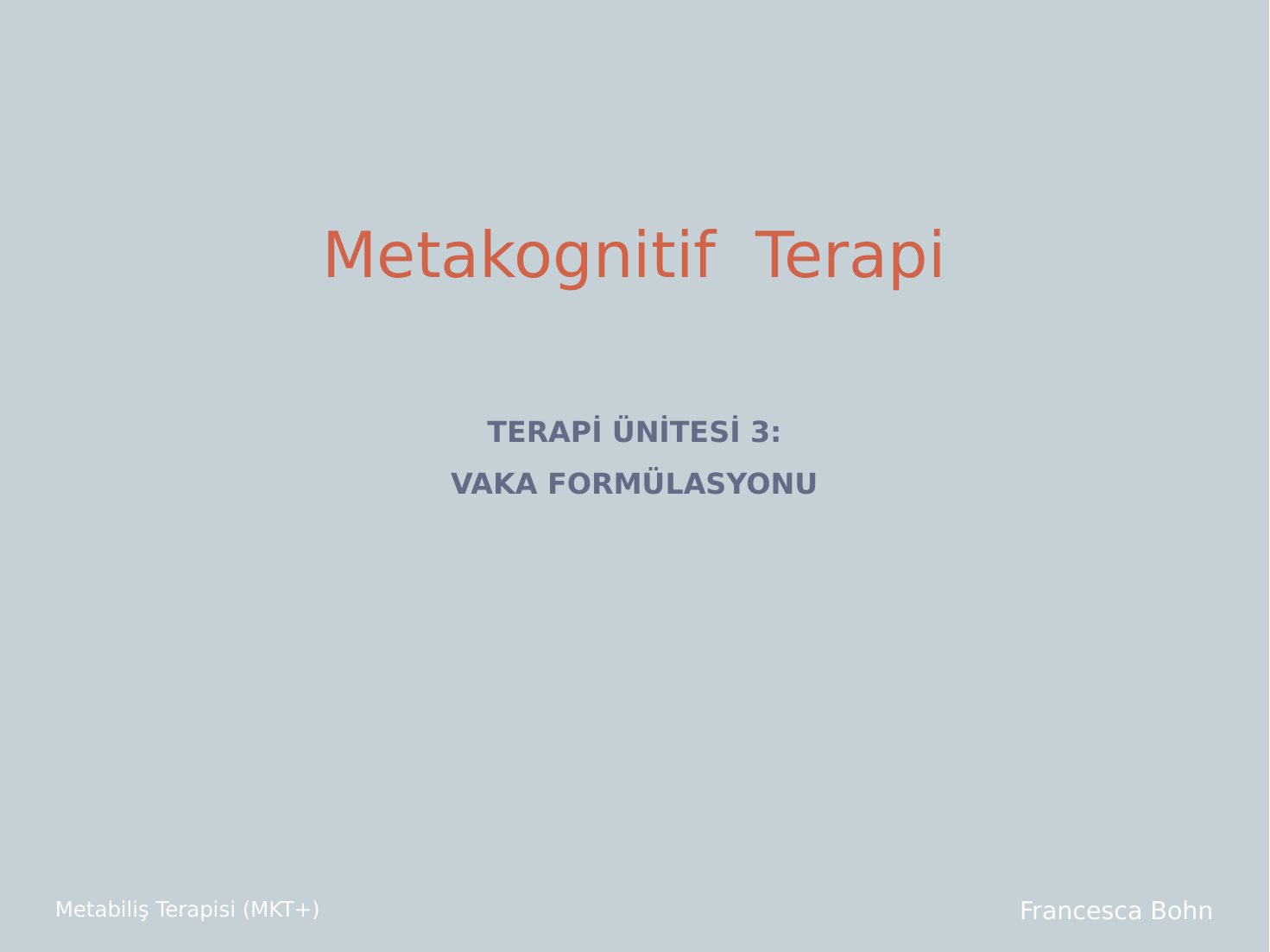

Metakognitif  Terapi
TERAPİ ÜNİTESİ 3:
VAKA FORMÜLASYONU

Francesca Bohn
Metabiliş Terapisi (MKT+)